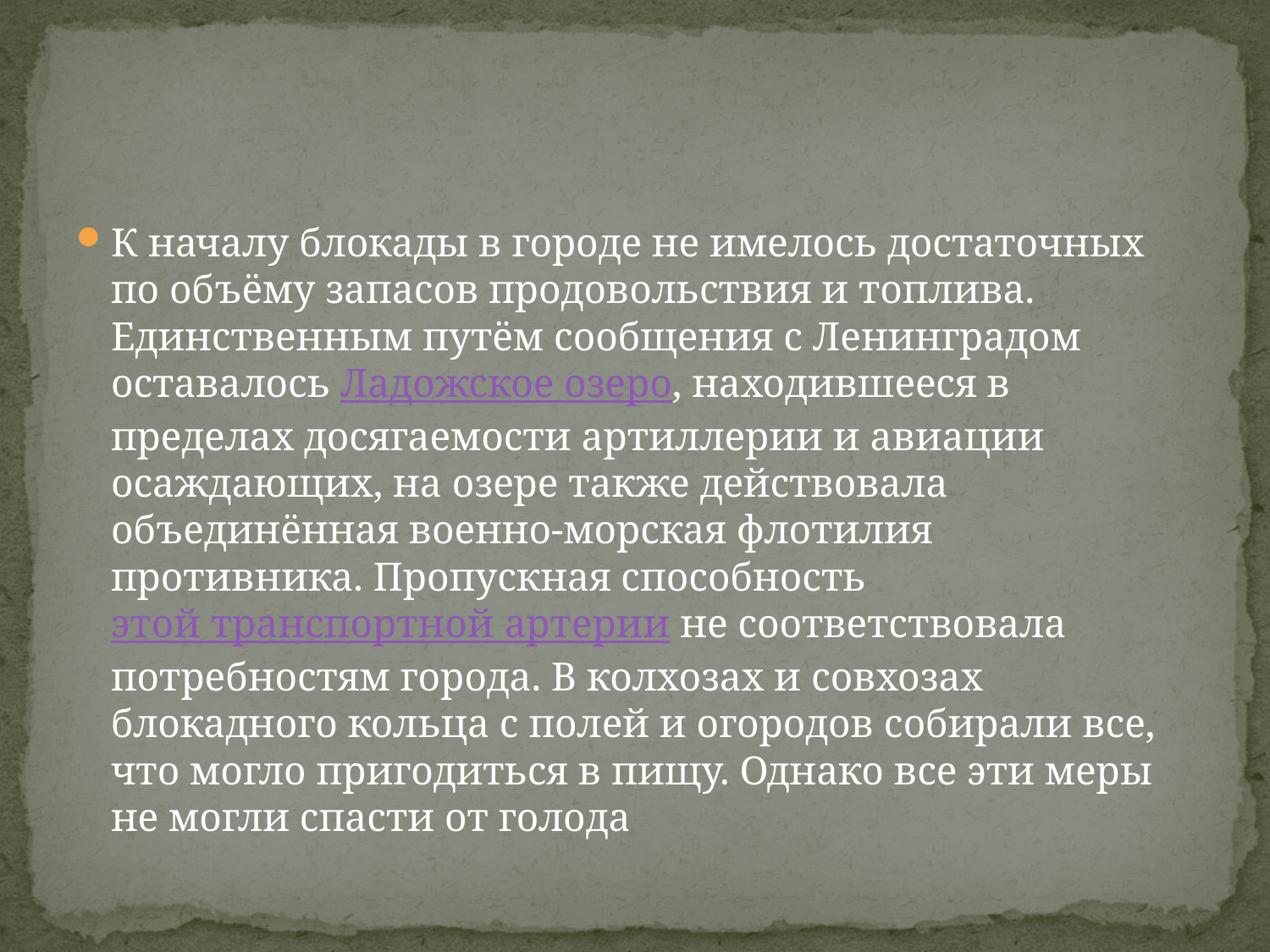

#
К началу блокады в городе не имелось достаточных по объёму запасов продовольствия и топлива. Единственным путём сообщения с Ленинградом оставалось Ладожское озеро, находившееся в пределах досягаемости артиллерии и авиации осаждающих, на озере также действовала объединённая военно-морская флотилия противника. Пропускная способность этой транспортной артерии не соответствовала потребностям города. В колхозах и совхозах блокадного кольца с полей и огородов собирали все, что могло пригодиться в пищу. Однако все эти меры не могли спасти от голода